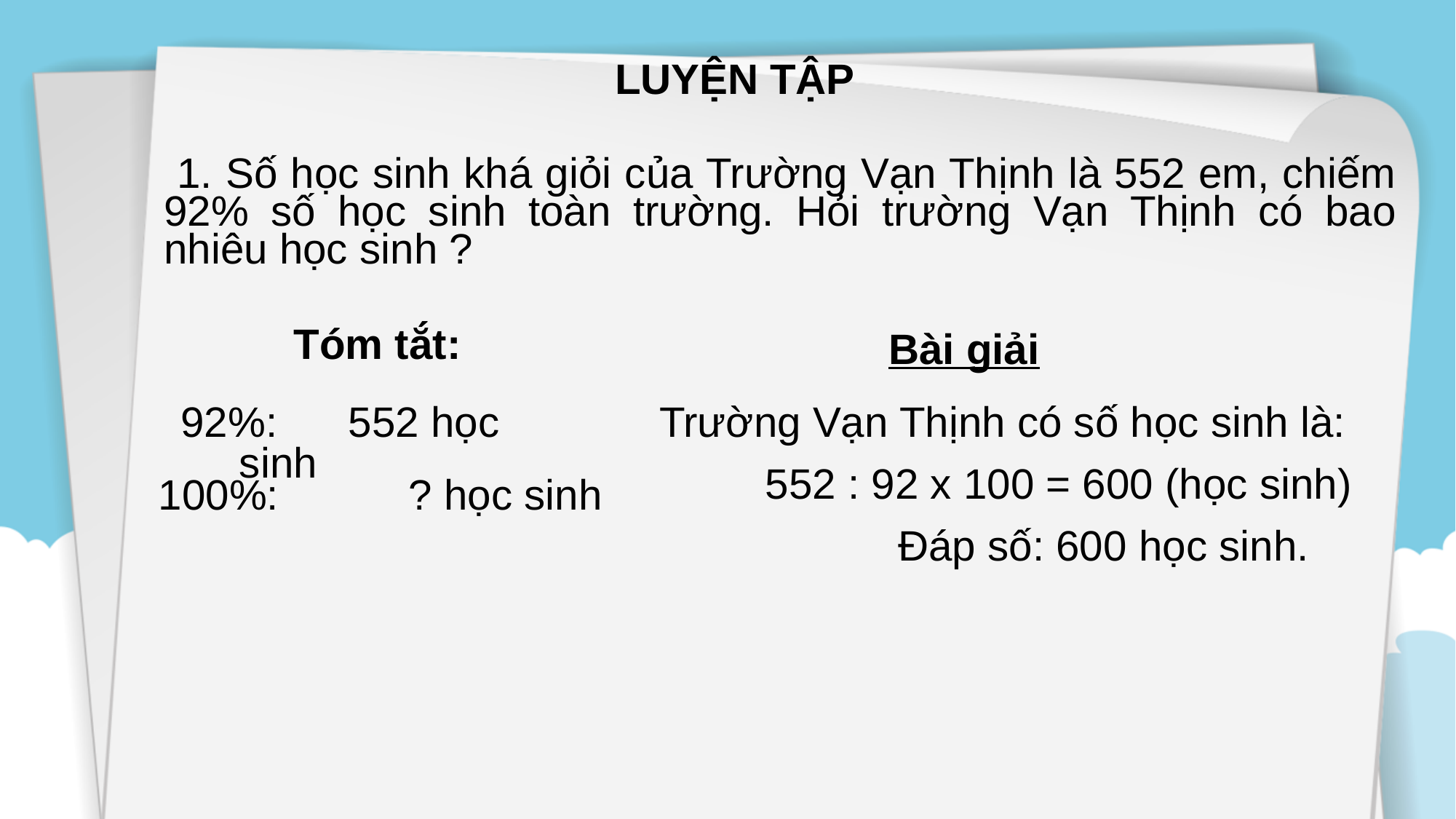

LUYỆN TẬP
 1. Số học sinh khá giỏi của Trường Vạn Thịnh là 552 em, chiếm 92% số học sinh toàn trường. Hỏi trường Vạn Thịnh có bao nhiêu học sinh ?
Tóm tắt:
Bài giải
92%:  	552 học sinh
Trường Vạn Thịnh có số học sinh là:
	    552 : 92 x 100 = 600 (học sinh)
		      Đáp số: 600 học sinh.
100%:           ? học sinh